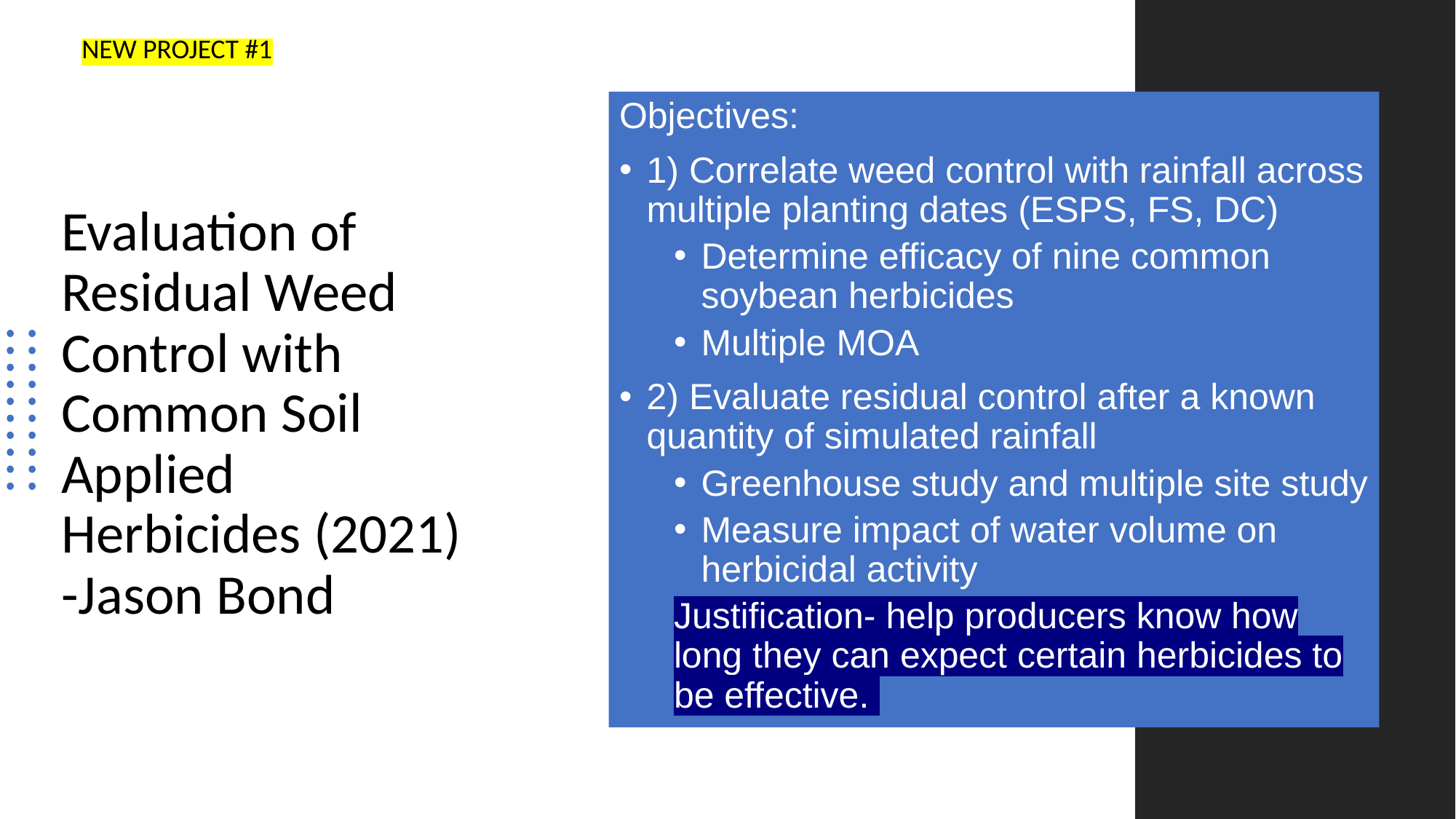

NEW PROJECT #1
Objectives:
1) Correlate weed control with rainfall across multiple planting dates (ESPS, FS, DC)
Determine efficacy of nine common soybean herbicides
Multiple MOA
2) Evaluate residual control after a known quantity of simulated rainfall
Greenhouse study and multiple site study
Measure impact of water volume on herbicidal activity
Justification- help producers know how long they can expect certain herbicides to be effective.

# Evaluation of Residual Weed Control with Common Soil Applied Herbicides (2021) -Jason Bond